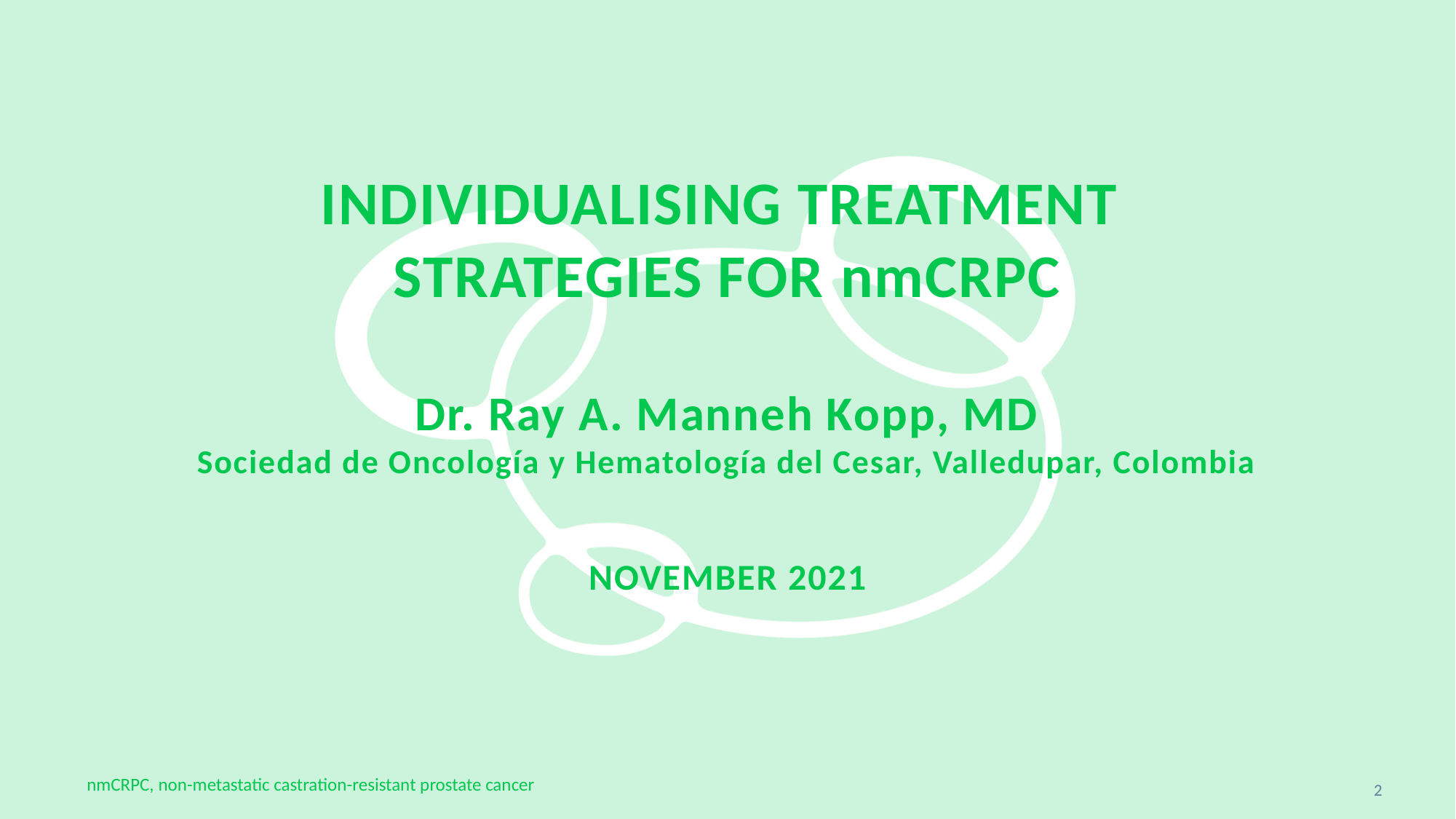

# Individualising treatment strategies for nmCRPC Dr. Ray A. Manneh Kopp, MD Sociedad de Oncología y Hematología del Cesar, Valledupar, Colombia November 2021
nmCRPC, non-metastatic castration-resistant prostate cancer
2